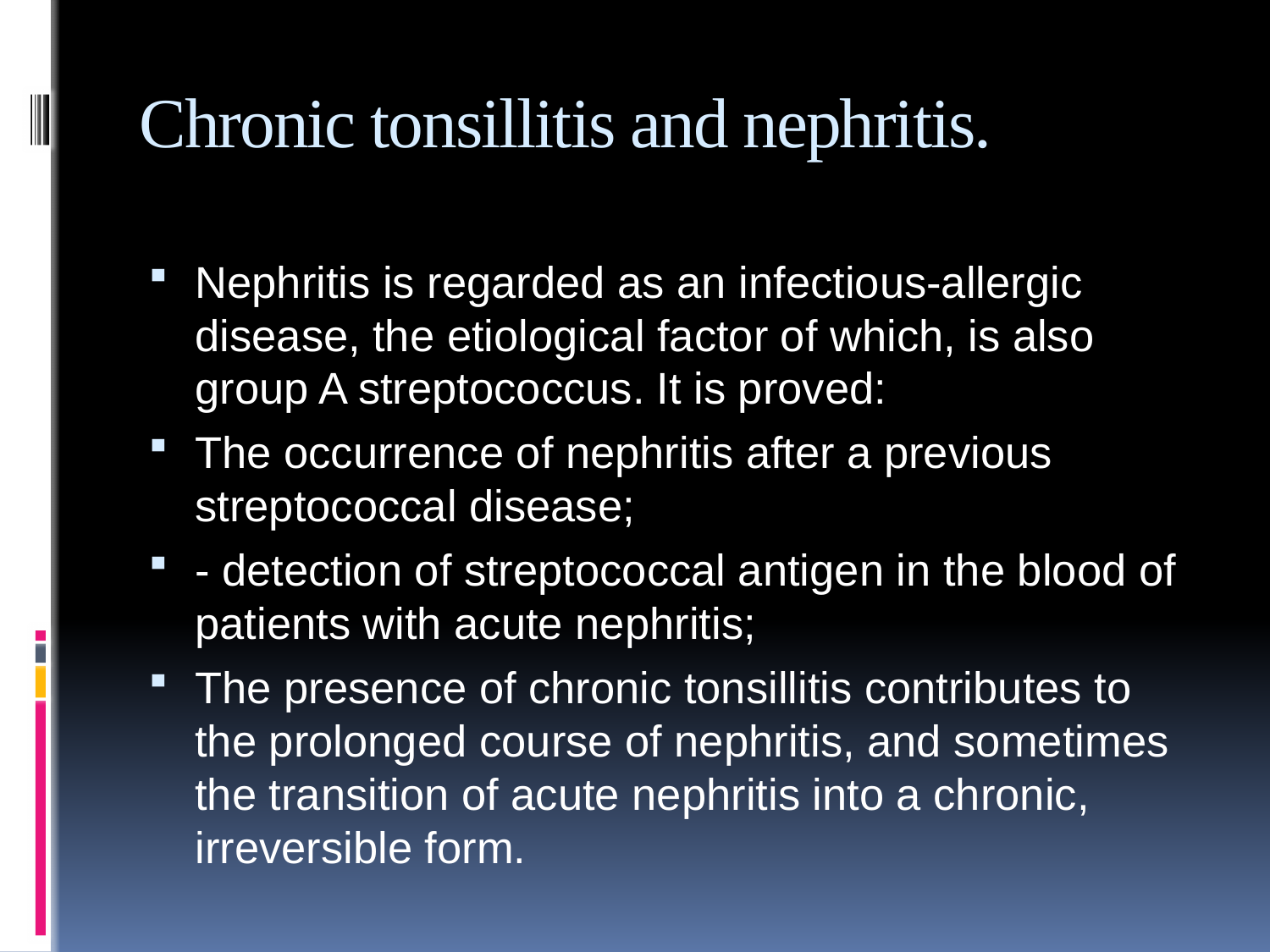

# Chronic tonsillitis and nephritis.
Nephritis is regarded as an infectious-allergic disease, the etiological factor of which, is also group A streptococcus. It is proved:
The occurrence of nephritis after a previous streptococcal disease;
- detection of streptococcal antigen in the blood of patients with acute nephritis;
The presence of chronic tonsillitis contributes to the prolonged course of nephritis, and sometimes the transition of acute nephritis into a chronic, irreversible form.